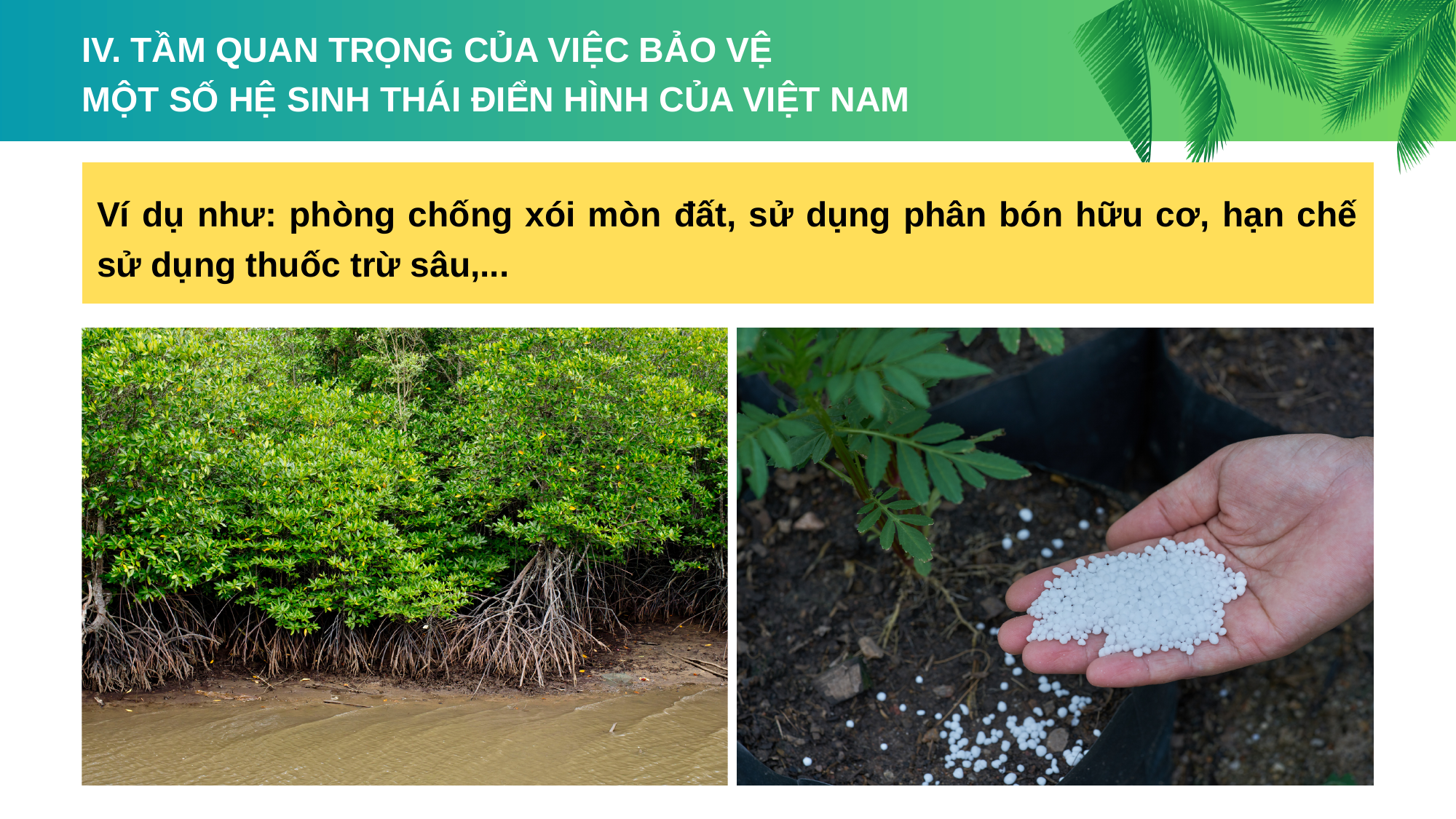

IV. TẦM QUAN TRỌNG CỦA VIỆC BẢO VỆ
MỘT SỐ HỆ SINH THÁI ĐIỂN HÌNH CỦA VIỆT NAM

Ví dụ như: phòng chống xói mòn đất, sử dụng phân bón hữu cơ, hạn chế sử dụng thuốc trừ sâu,...